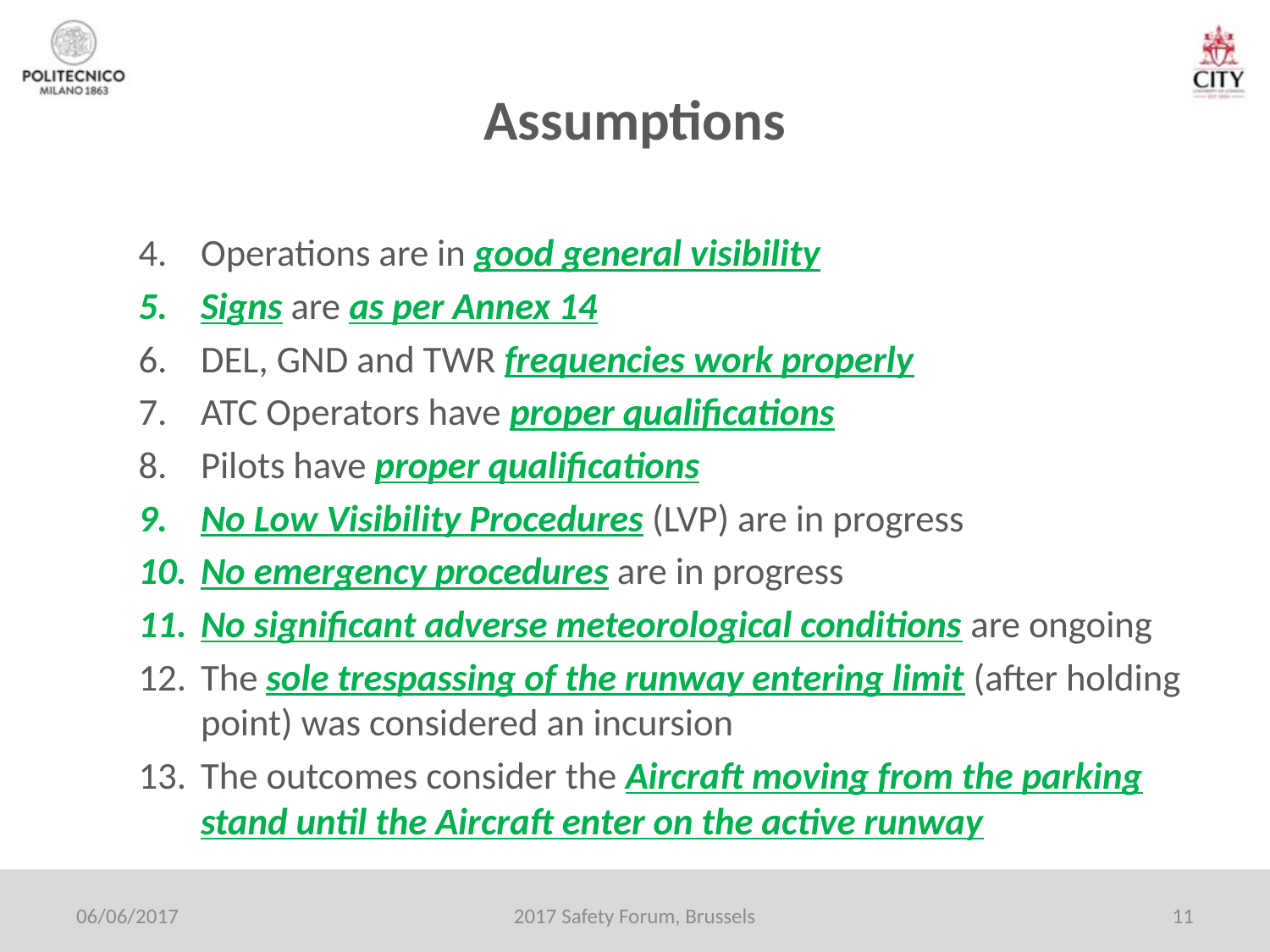

# Assumptions
Operations are in good general visibility
Signs are as per Annex 14
DEL, GND and TWR frequencies work properly
ATC Operators have proper qualifications
Pilots have proper qualifications
No Low Visibility Procedures (LVP) are in progress
No emergency procedures are in progress
No significant adverse meteorological conditions are ongoing
The sole trespassing of the runway entering limit (after holding point) was considered an incursion
The outcomes consider the Aircraft moving from the parking stand until the Aircraft enter on the active runway

06/06/2017
2017 Safety Forum, Brussels
11